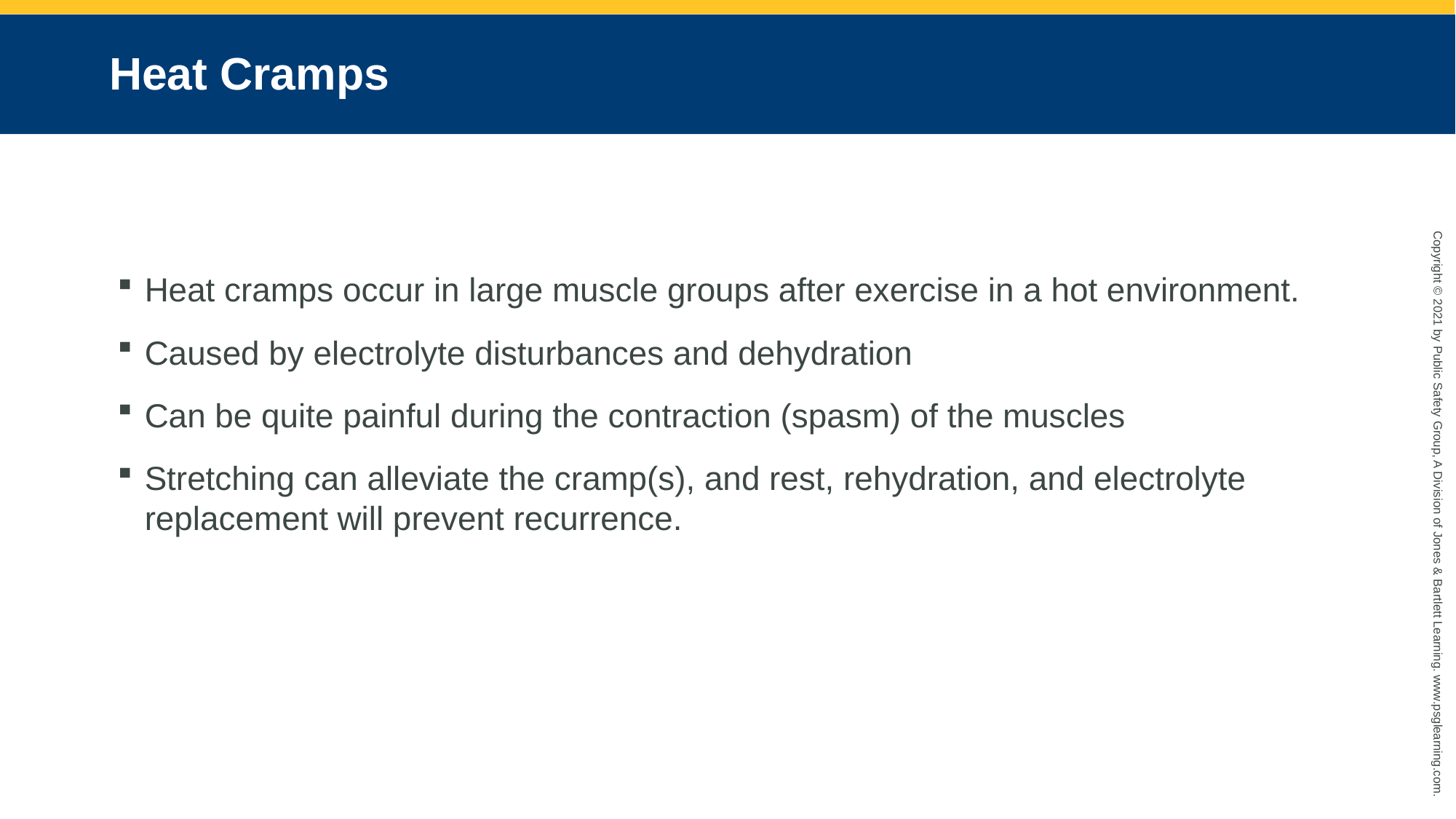

# Heat Cramps
Heat cramps occur in large muscle groups after exercise in a hot environment.
Caused by electrolyte disturbances and dehydration
Can be quite painful during the contraction (spasm) of the muscles
Stretching can alleviate the cramp(s), and rest, rehydration, and electrolyte replacement will prevent recurrence.